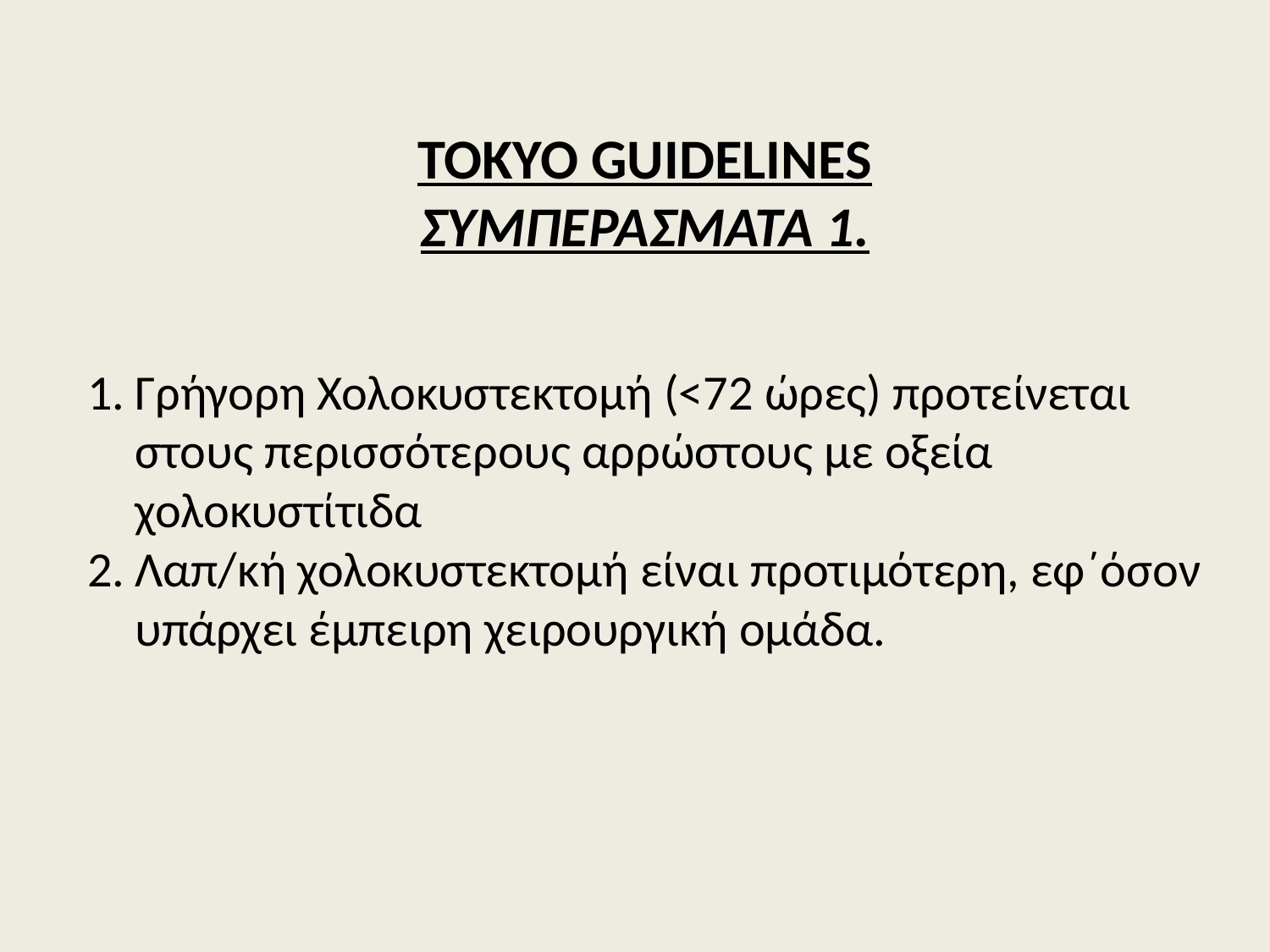

TOKYO GUIDELINES
ΣΥΜΠΕΡΑΣΜΑΤΑ 1.
Γρήγορη Χολοκυστεκτομή (<72 ώρες) προτείνεται στους περισσότερους αρρώστους με οξεία χολοκυστίτιδα
Λαπ/κή χολοκυστεκτομή είναι προτιμότερη, εφ΄όσον υπάρχει έμπειρη χειρουργική ομάδα.